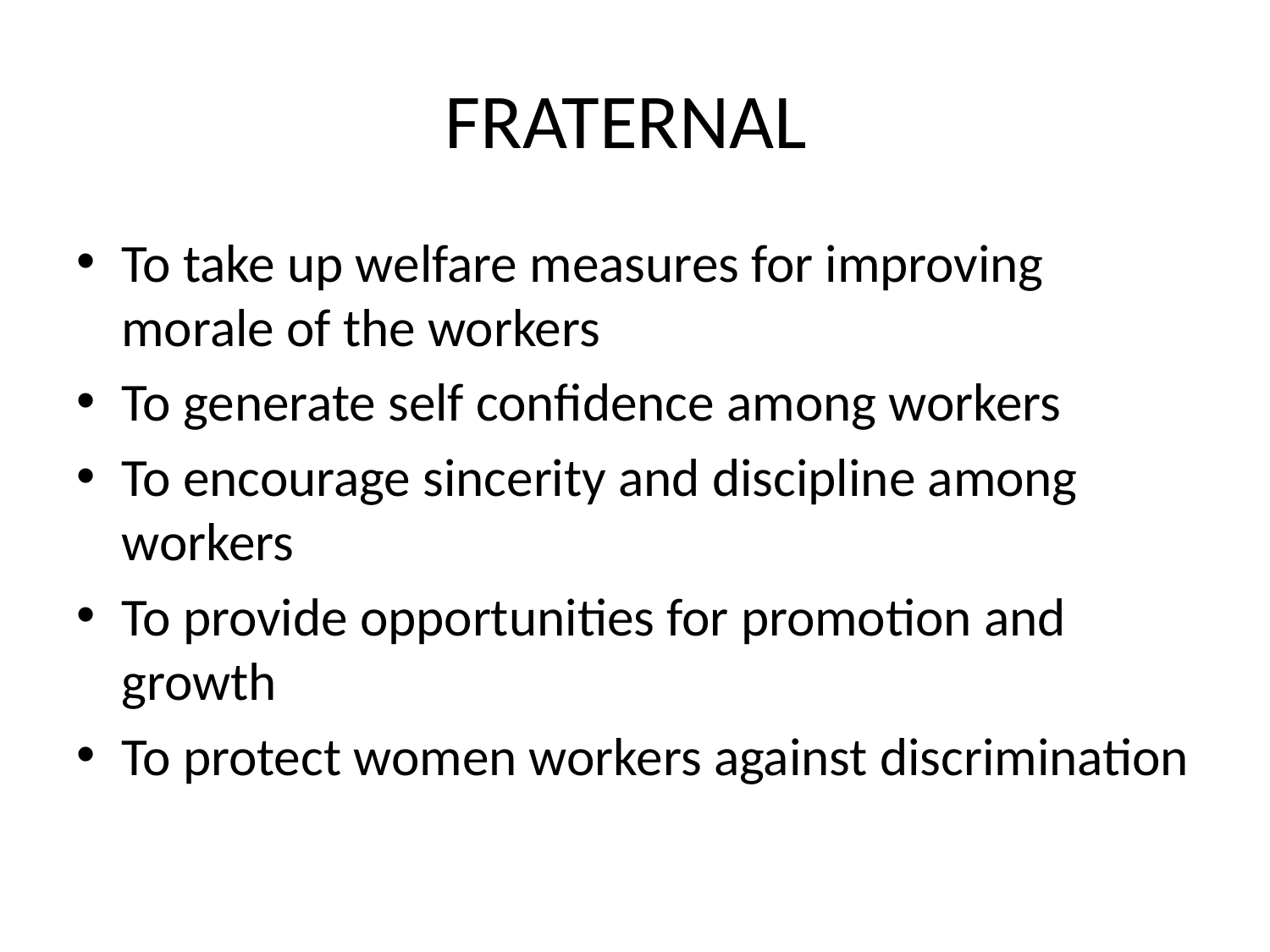

# FRATERNAL
To take up welfare measures for improving morale of the workers
To generate self confidence among workers
To encourage sincerity and discipline among workers
To provide opportunities for promotion and growth
To protect women workers against discrimination